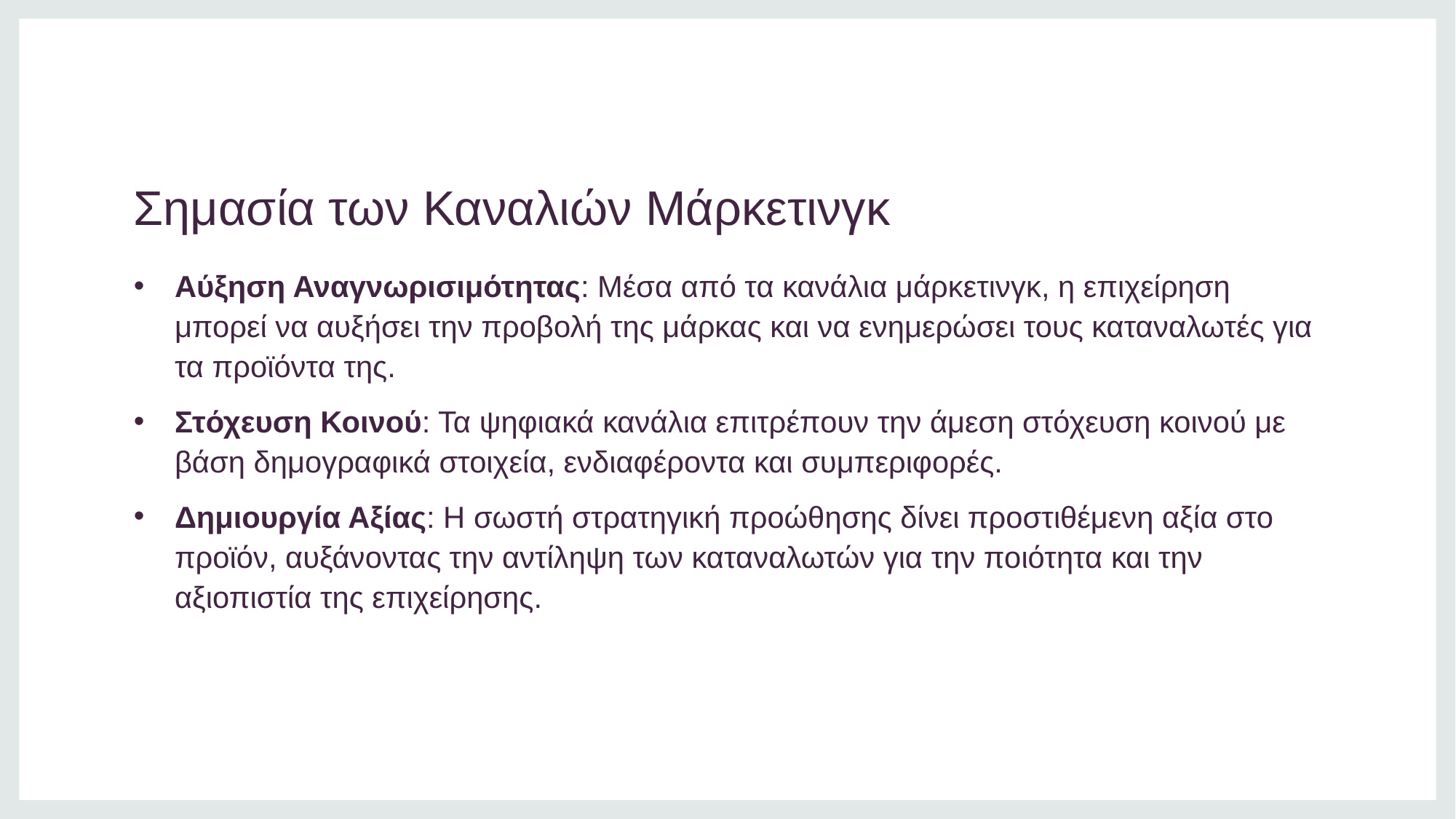

# Σημασία των Καναλιών Μάρκετινγκ
Αύξηση Αναγνωρισιμότητας: Μέσα από τα κανάλια μάρκετινγκ, η επιχείρηση μπορεί να αυξήσει την προβολή της μάρκας και να ενημερώσει τους καταναλωτές για τα προϊόντα της.
Στόχευση Κοινού: Τα ψηφιακά κανάλια επιτρέπουν την άμεση στόχευση κοινού με βάση δημογραφικά στοιχεία, ενδιαφέροντα και συμπεριφορές.
Δημιουργία Αξίας: Η σωστή στρατηγική προώθησης δίνει προστιθέμενη αξία στο προϊόν, αυξάνοντας την αντίληψη των καταναλωτών για την ποιότητα και την αξιοπιστία της επιχείρησης.